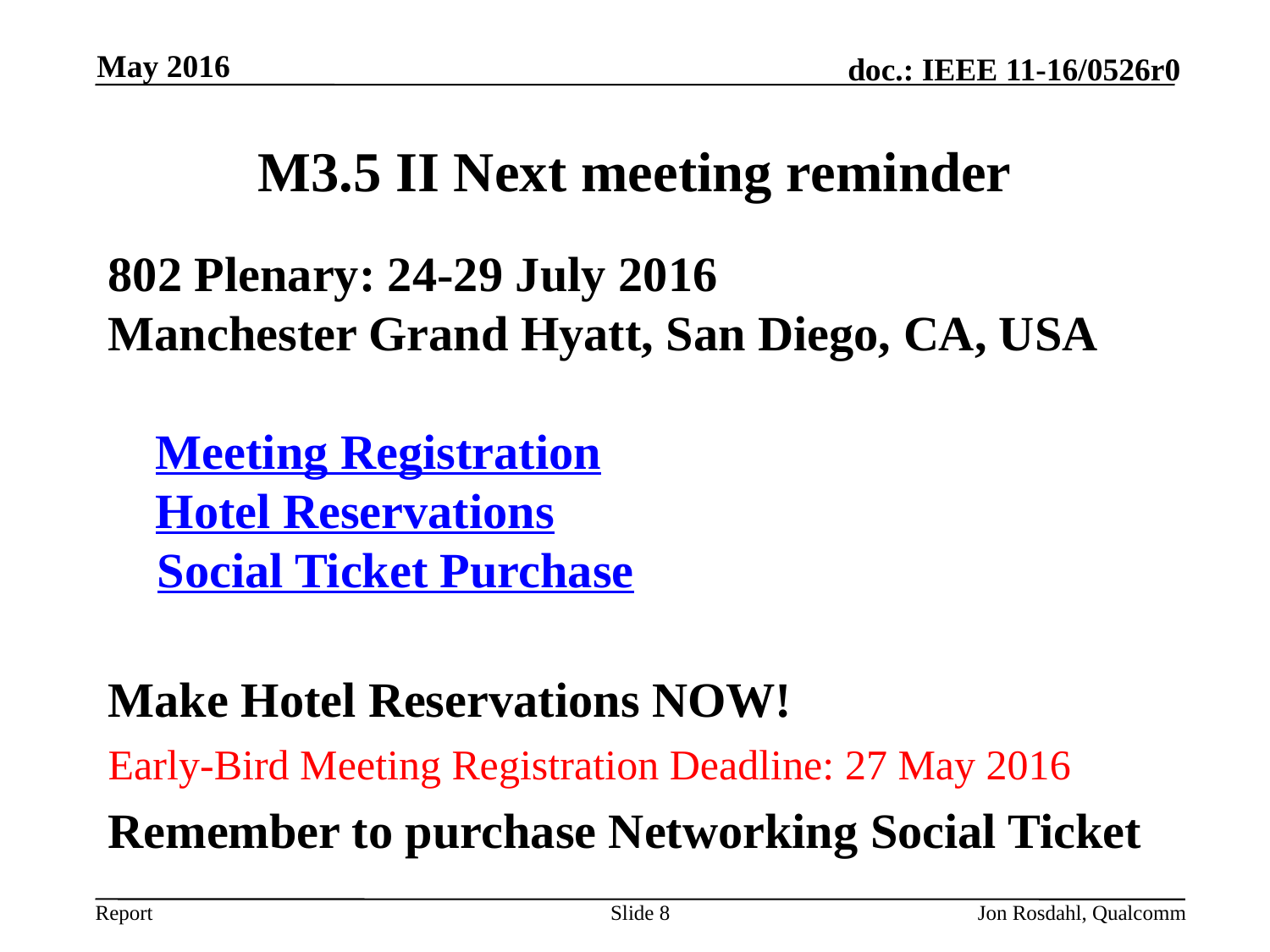

May 2016
# M3.5 II Next meeting reminder
802 Plenary: 24-29 July 2016
Manchester Grand Hyatt, San Diego, CA, USA
Meeting Registration
Hotel Reservations
    Social Ticket Purchase

Make Hotel Reservations NOW!
Early-Bird Meeting Registration Deadline: 27 May 2016
Remember to purchase Networking Social Ticket

Slide 8
Jon Rosdahl, Qualcomm